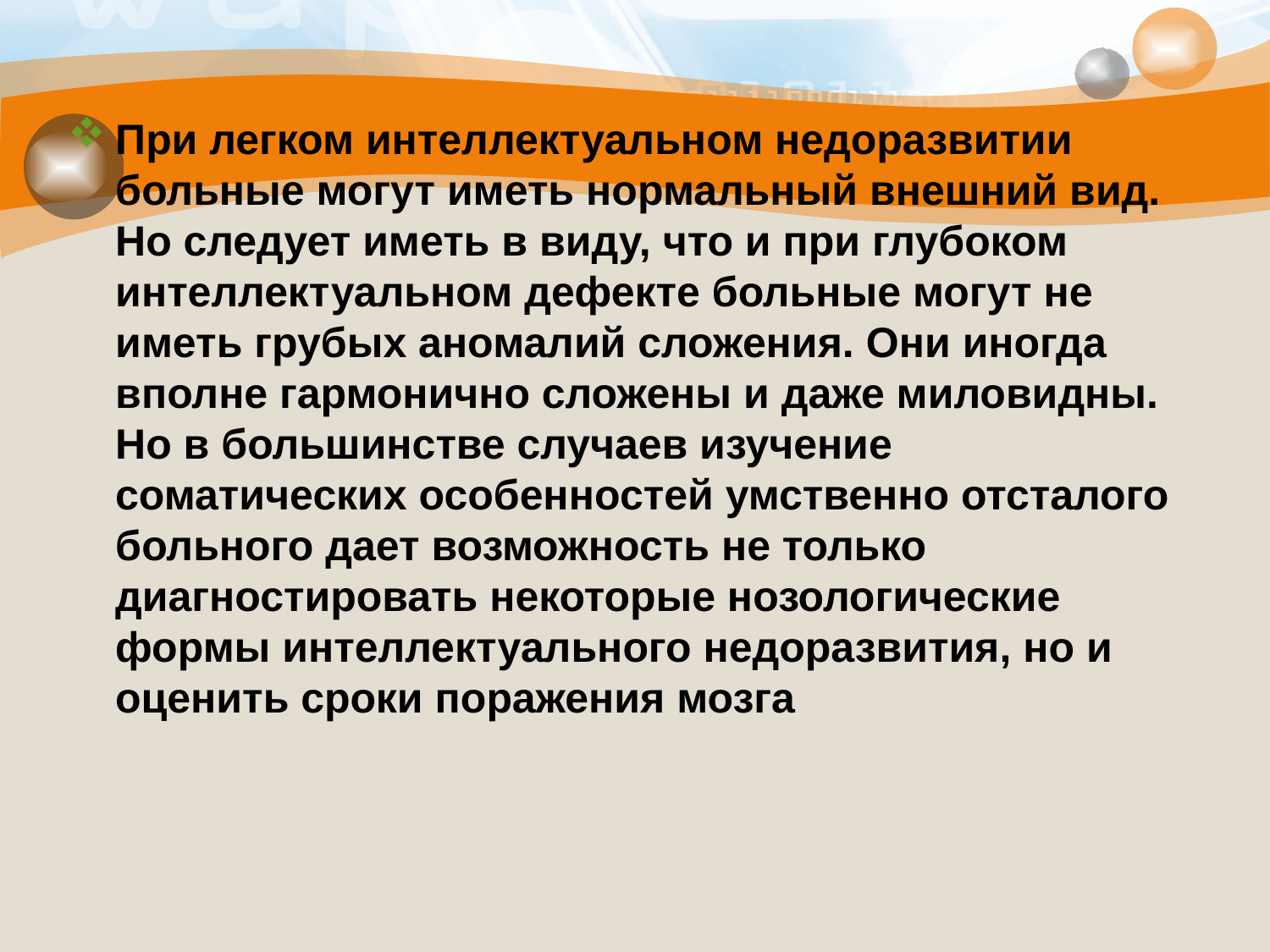

#
При легком интеллектуальном недоразвитии больные могут иметь нормальный внешний вид. Но следует иметь в виду, что и при глубоком интеллектуальном дефекте больные могут не иметь грубых аномалий сложения. Они иногда вполне гармонично сложены и даже миловидны. Но в большинстве случаев изучение соматических особенностей умственно отсталого больного дает возможность не только диагностировать некоторые нозологические формы интеллектуального недоразвития, но и оценить сроки поражения мозга